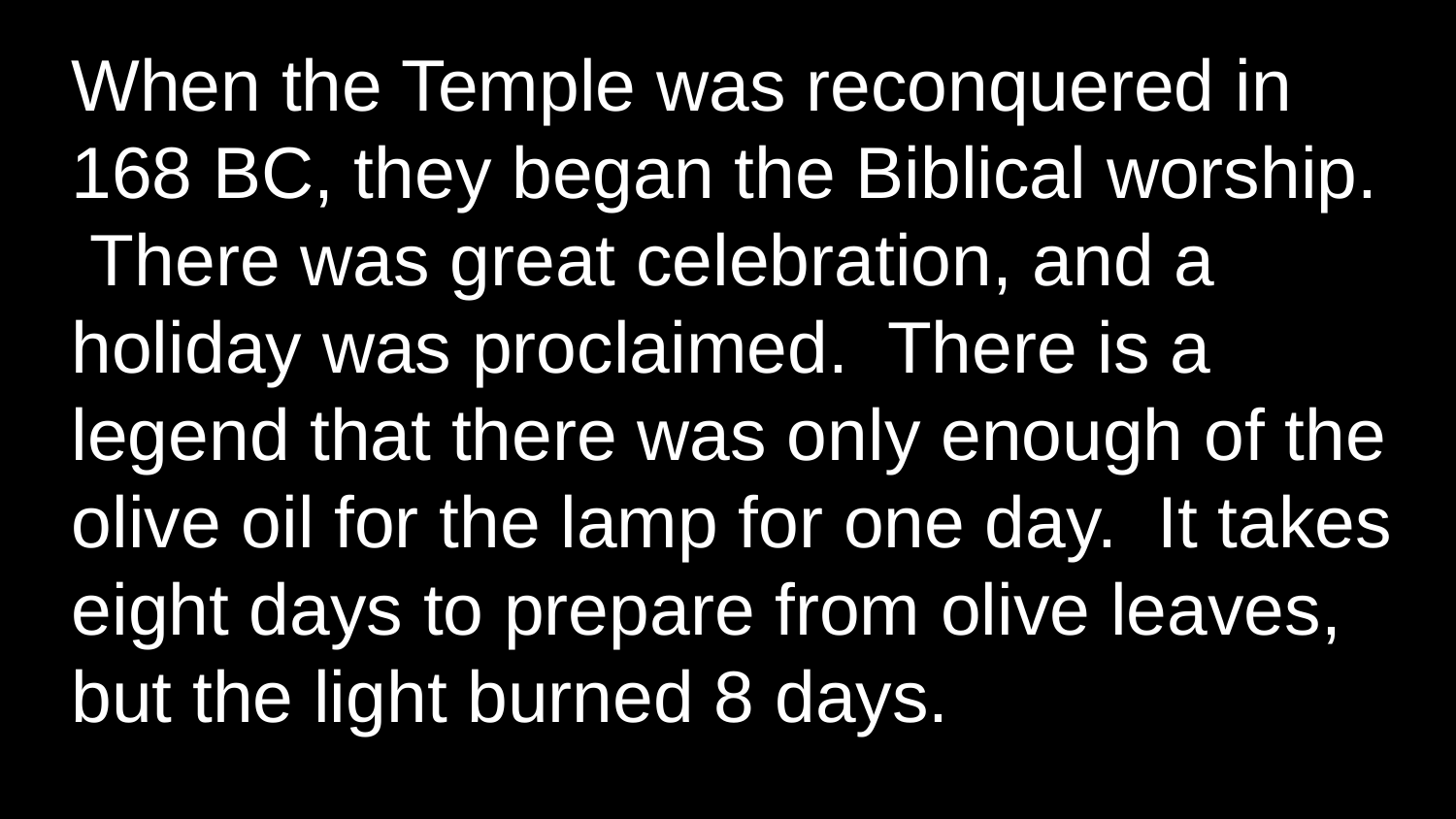

When the Temple was reconquered in 168 BC, they began the Biblical worship.   There was great celebration, and a holiday was proclaimed.  There is a legend that there was only enough of the olive oil for the lamp for one day.  It takes eight days to prepare from olive leaves, but the light burned 8 days.